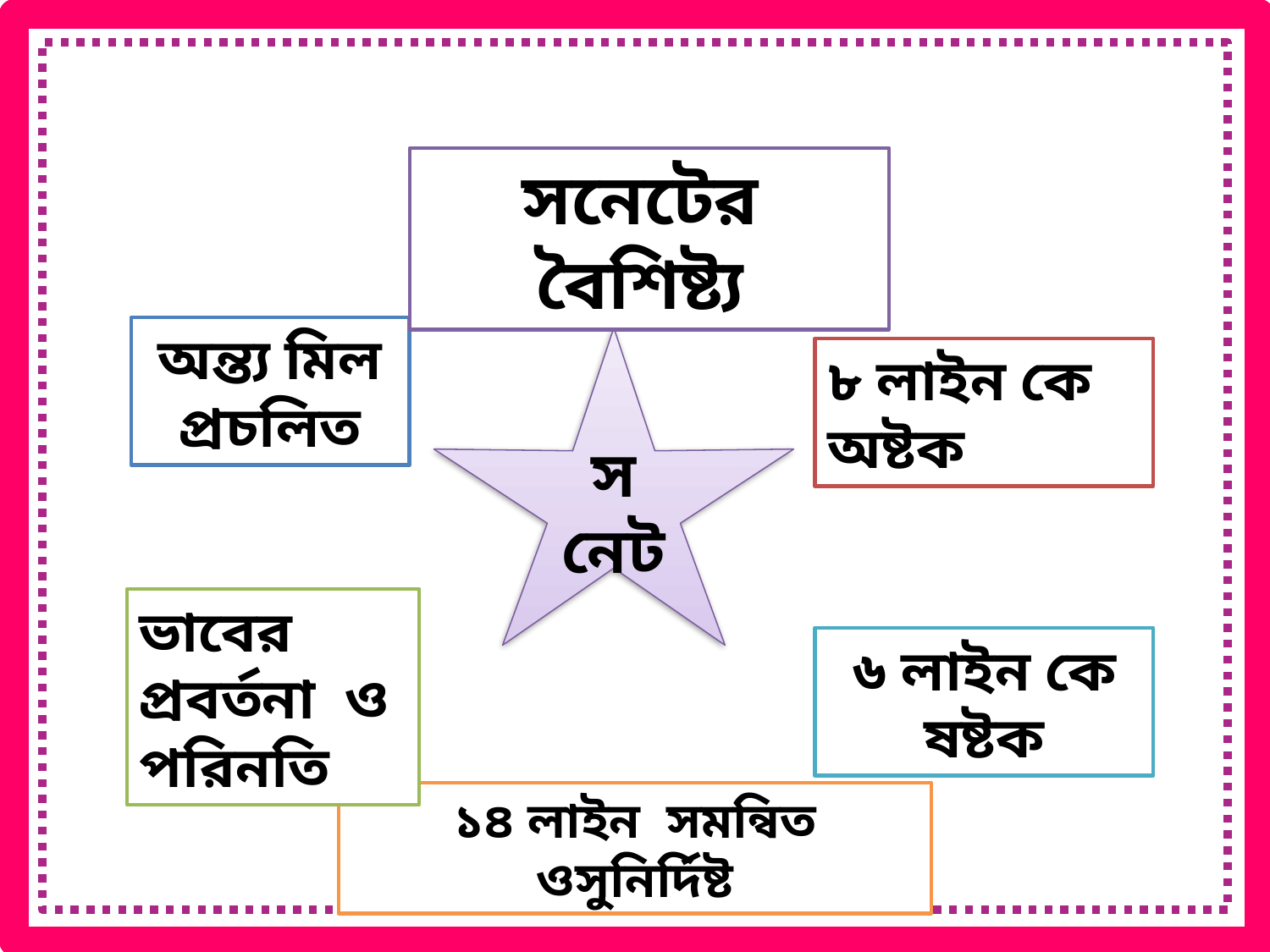

সনেটের  বৈশিষ্ট্য
অন্ত্য মিল প্রচলিত
সনেট
৮ লাইন কে অষ্টক
ভাবের  প্রবর্তনা  ও পরিনতি
৬ লাইন কে ষষ্টক
১৪ লাইন  সমন্বিত ওসুনির্দিষ্ট